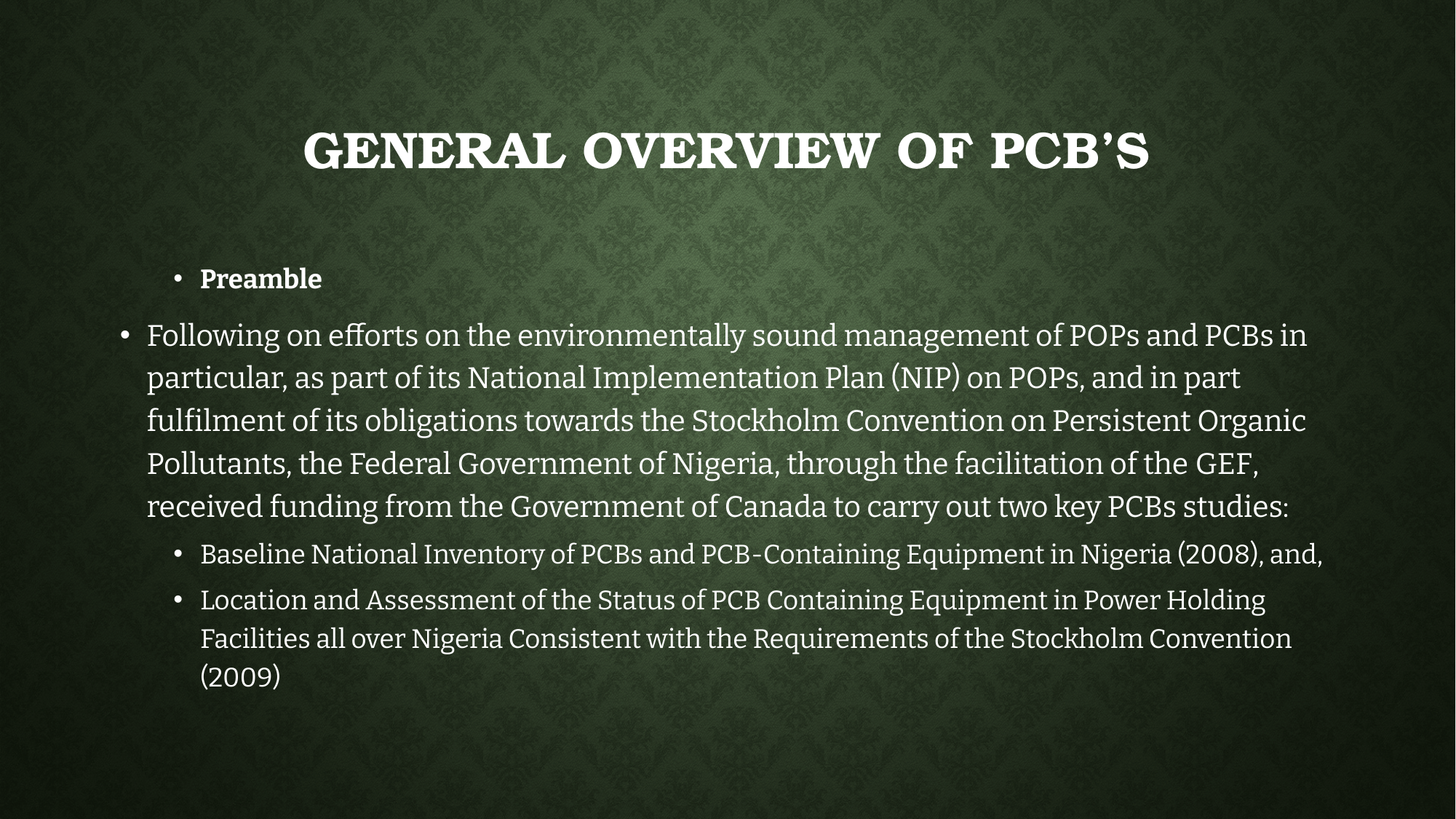

# GENERAL OVERVIEW OF PCB’s
Preamble
Following on efforts on the environmentally sound management of POPs and PCBs in particular, as part of its National Implementation Plan (NIP) on POPs, and in part fulfilment of its obligations towards the Stockholm Convention on Persistent Organic Pollutants, the Federal Government of Nigeria, through the facilitation of the GEF, received funding from the Government of Canada to carry out two key PCBs studies:
Baseline National Inventory of PCBs and PCB-Containing Equipment in Nigeria (2008), and,
Location and Assessment of the Status of PCB Containing Equipment in Power Holding Facilities all over Nigeria Consistent with the Requirements of the Stockholm Convention (2009)